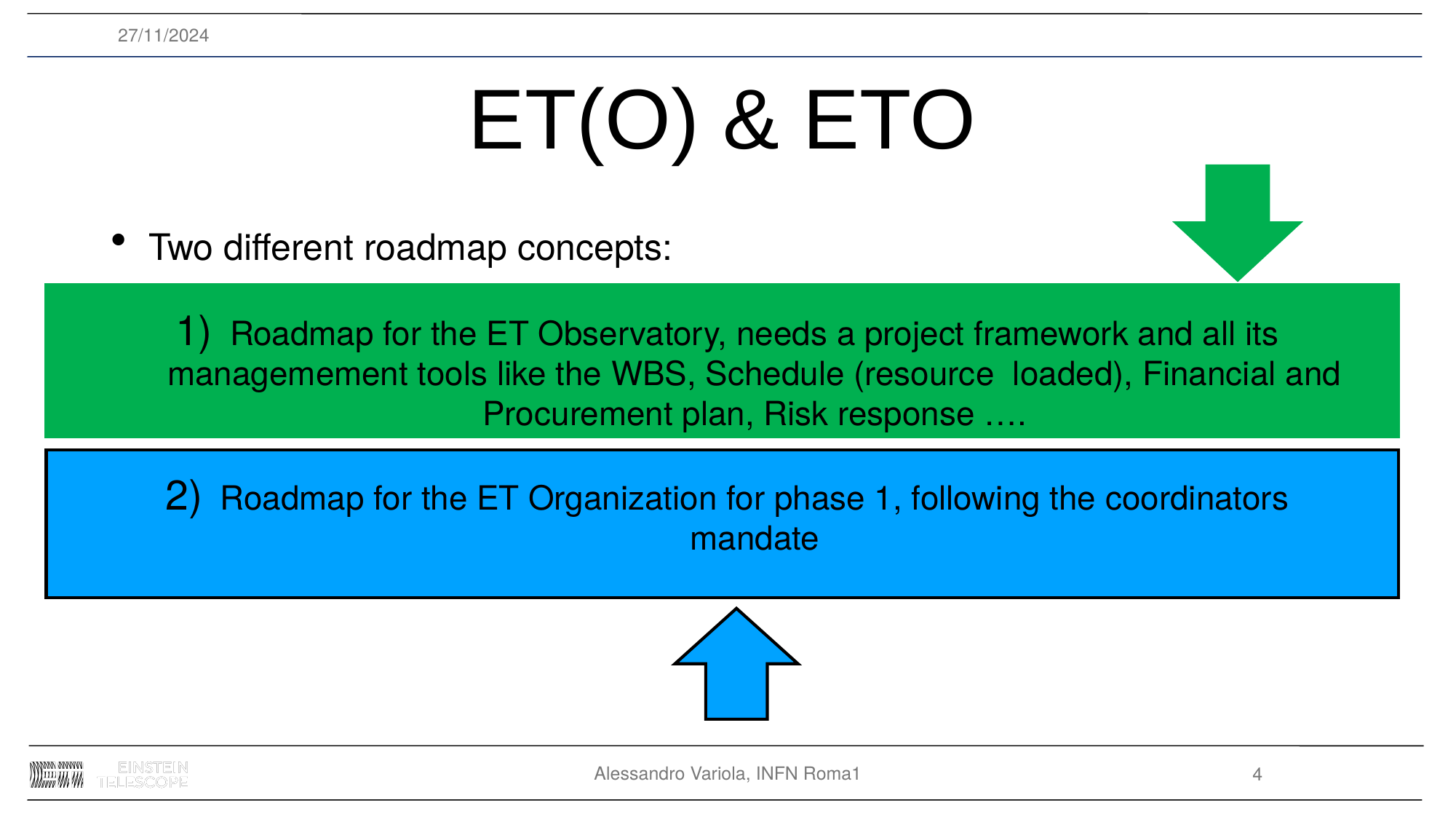

27/11/2024
# ET(O) & ETO

Two different roadmap concepts:
Roadmap for the ET Observatory, needs a project framework and all its managemement tools like the WBS, Schedule (resource  loaded), Financial and Procurement plan, Risk response ….
Roadmap for the ET Organization for phase 1, following the coordinators mandate

Alessandro Variola, INFN Roma1
4